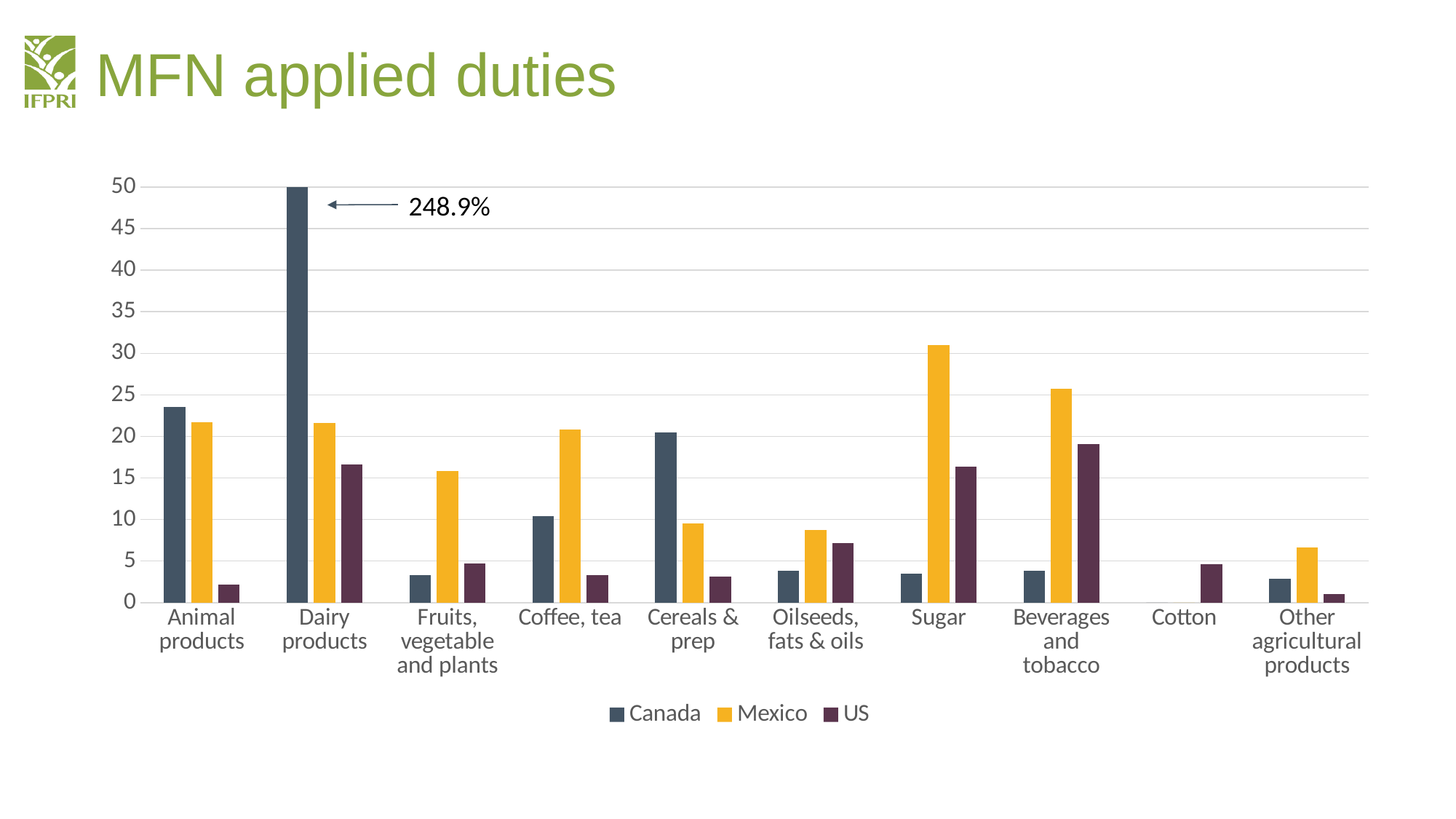

# MFN applied duties

### Chart

| Category | Canada | Mexico | US |
|---|---|---|---|
| Animal products | 23.5 | 21.7 | 2.2 |
| Dairy products | 248.9 | 21.6 | 16.6 |
| Fruits, vegetable and plants | 3.3 | 15.8 | 4.7 |
| Coffee, tea | 10.4 | 20.8 | 3.3 |
| Cereals & prep | 20.5 | 9.5 | 3.1 |
| Oilseeds, fats & oils | 3.8 | 8.700000000000001 | 7.2 |
| Sugar | 3.5 | 31.0 | 16.4 |
| Beverages and tobacco | 3.8 | 25.7 | 19.1 |
| Cotton | 0.0 | 0.0 | 4.6 |
| Other agricultural products | 2.9 | 6.6 | 1.0 |
248.9%